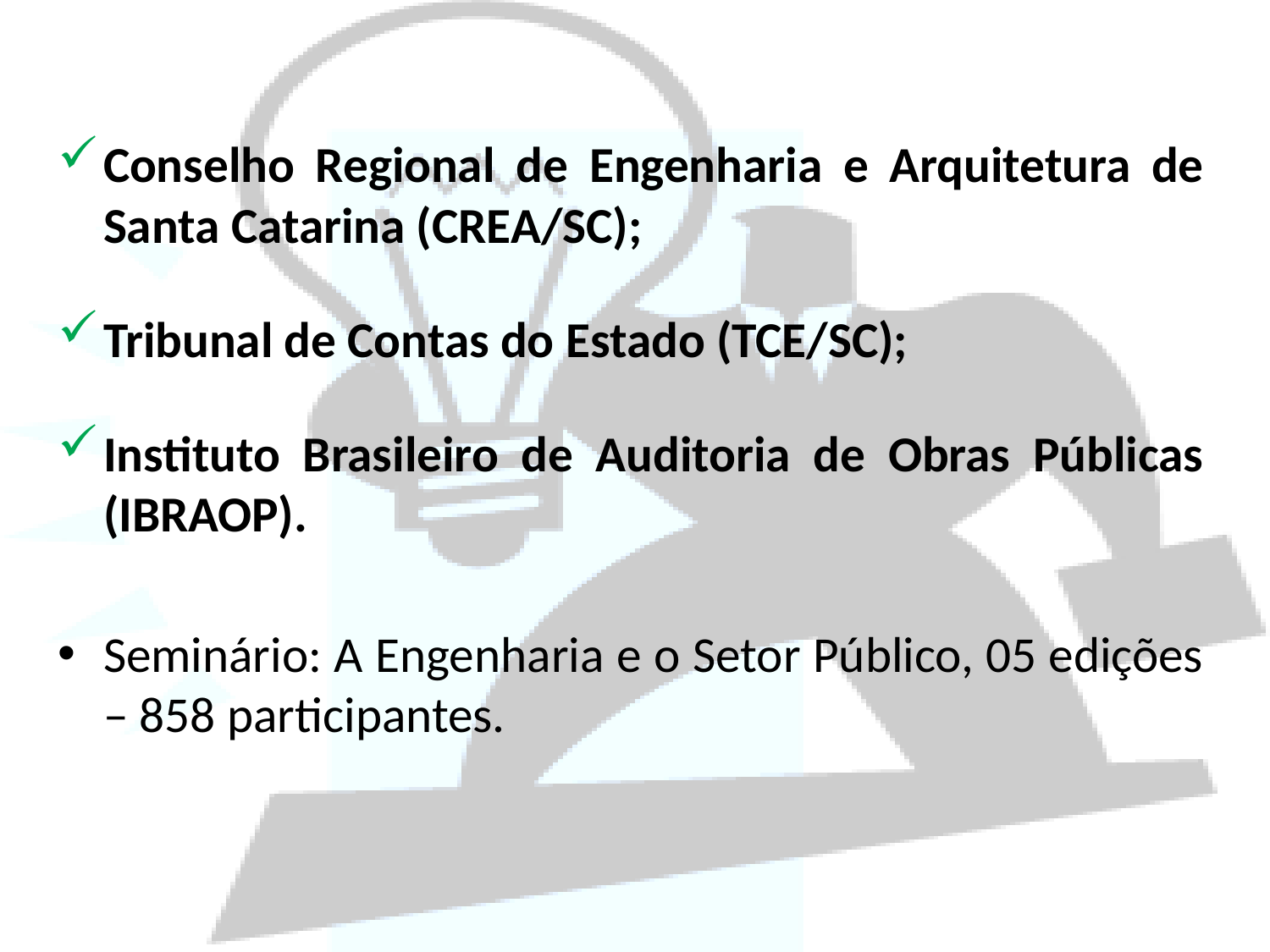

Conselho Regional de Engenharia e Arquitetura de Santa Catarina (CREA/SC);

Tribunal de Contas do Estado (TCE/SC);

Instituto Brasileiro de Auditoria de Obras Públicas (IBRAOP).

Seminário: A Engenharia e o Setor Público, 05 edições – 858 participantes.